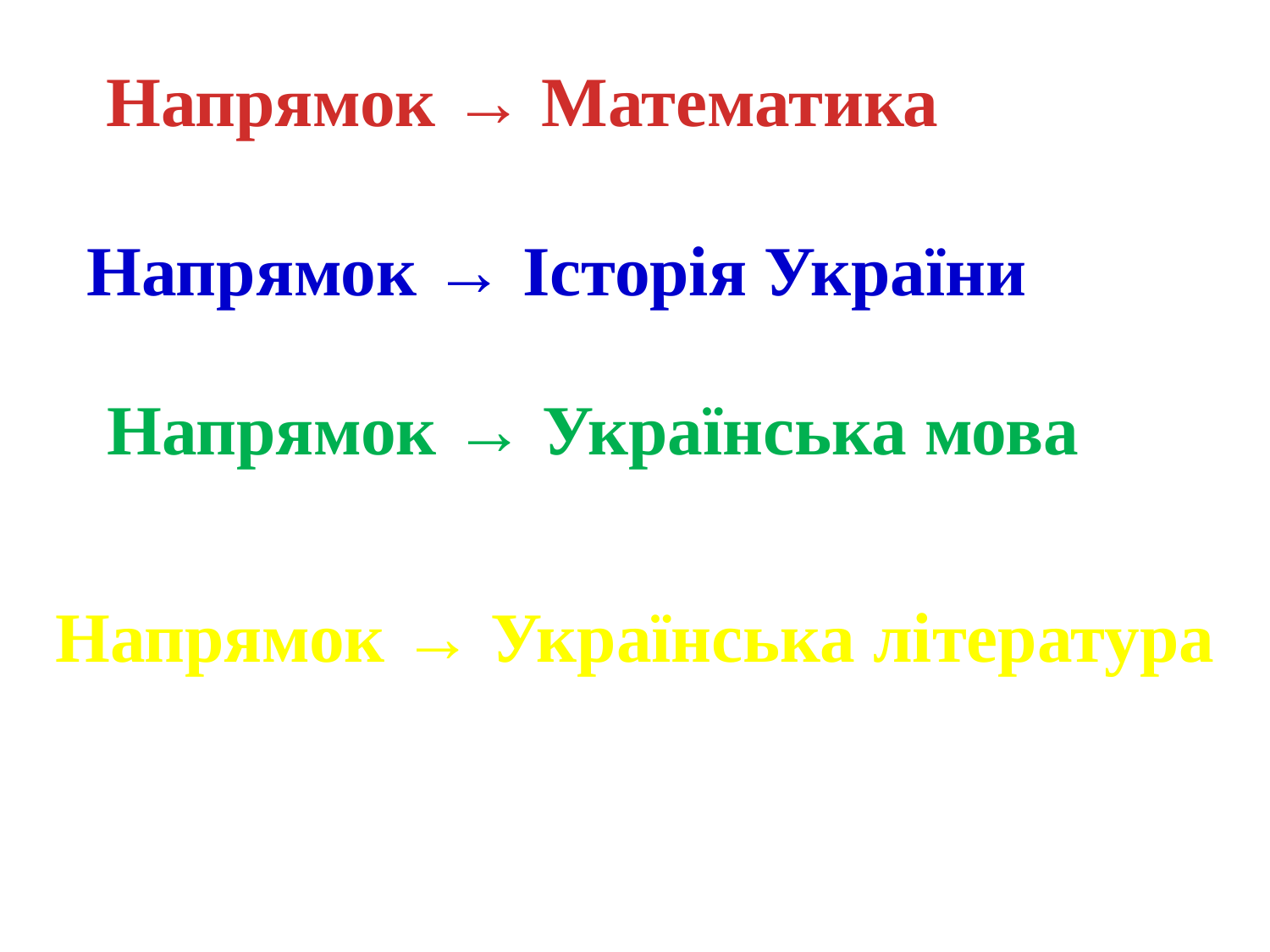

Напрямок → Математика
Напрямок → Історія України
Напрямок → Українська мова
Напрямок → Українська література